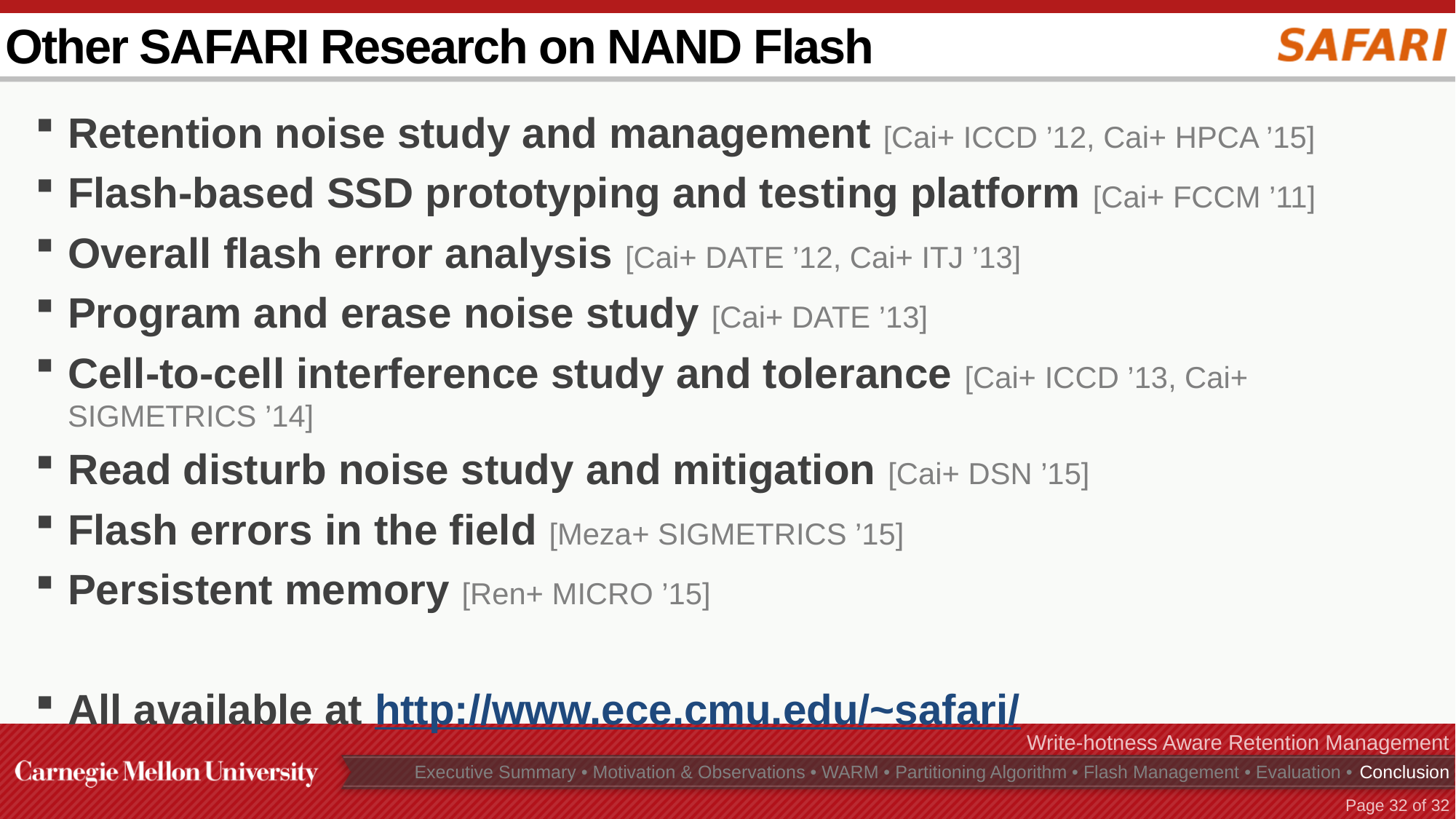

# Other SAFARI Research on NAND Flash
Retention noise study and management [Cai+ ICCD ’12, Cai+ HPCA ’15]
Flash-based SSD prototyping and testing platform [Cai+ FCCM ’11]
Overall flash error analysis [Cai+ DATE ’12, Cai+ ITJ ’13]
Program and erase noise study [Cai+ DATE ’13]
Cell-to-cell interference study and tolerance [Cai+ ICCD ’13, Cai+ SIGMETRICS ’14]
Read disturb noise study and mitigation [Cai+ DSN ’15]
Flash errors in the field [Meza+ SIGMETRICS ’15]
Persistent memory [Ren+ MICRO ’15]

All available at http://www.ece.cmu.edu/~safari/
Write-hotness Aware Retention Management
Executive Summary • Motivation & Observations • WARM • Partitioning Algorithm • Flash Management • Evaluation • Conclusion
Page 32 of 32